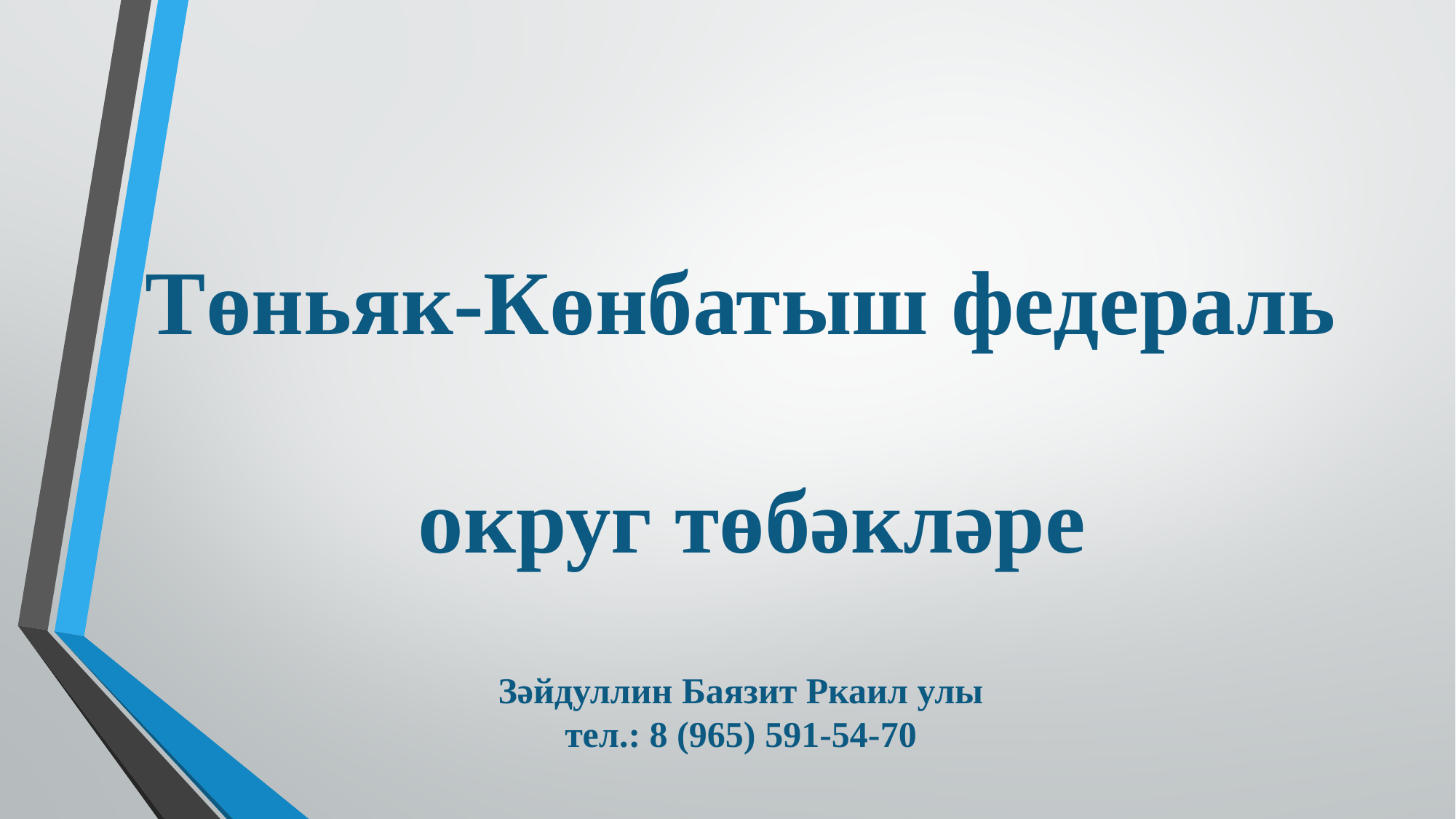

Төньяк-Көнбатыш федераль
 округ төбәкләре
Зәйдуллин Баязит Ркаил улы
тел.: 8 (965) 591-54-70